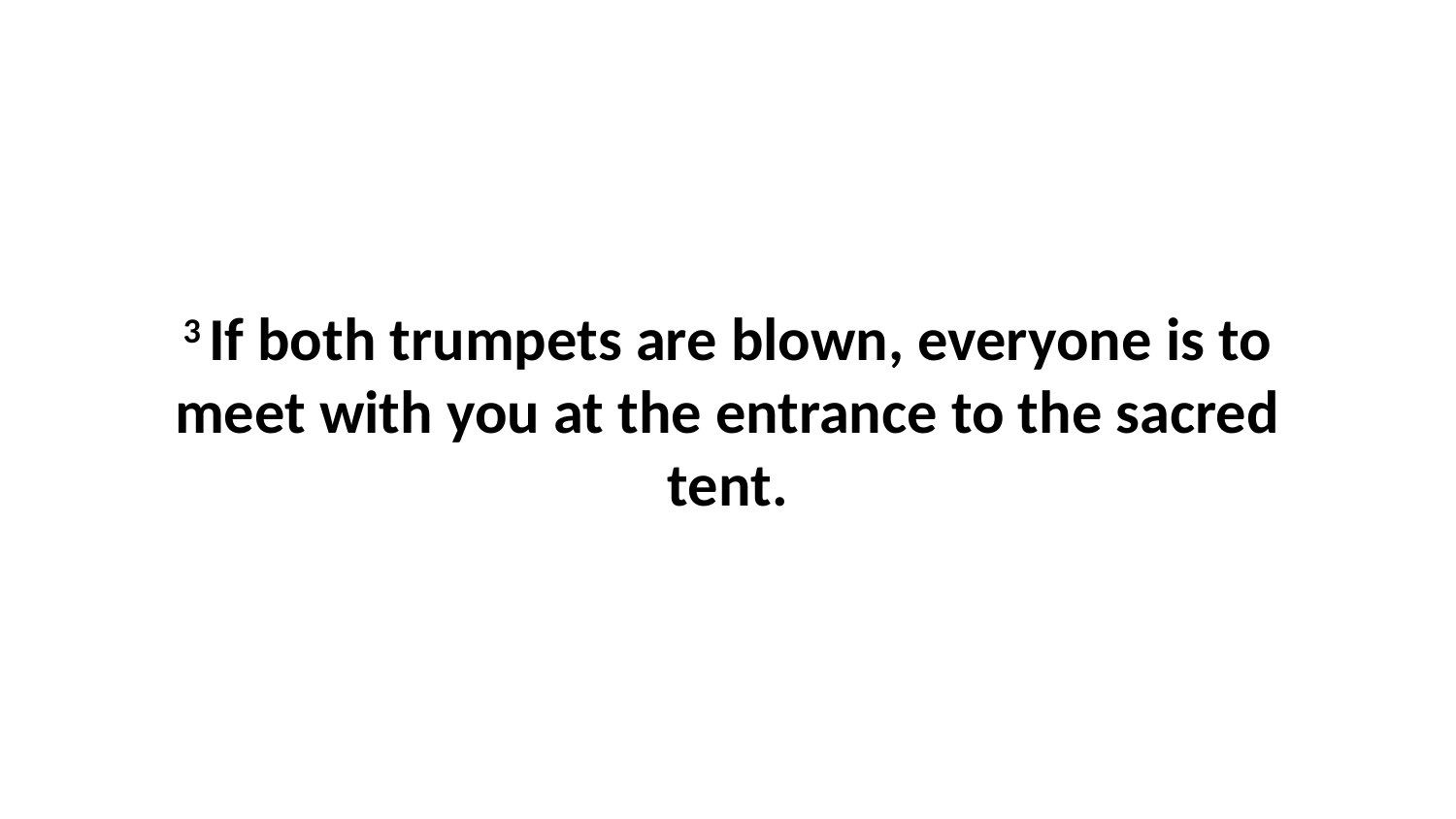

3 If both trumpets are blown, everyone is to meet with you at the entrance to the sacred tent.